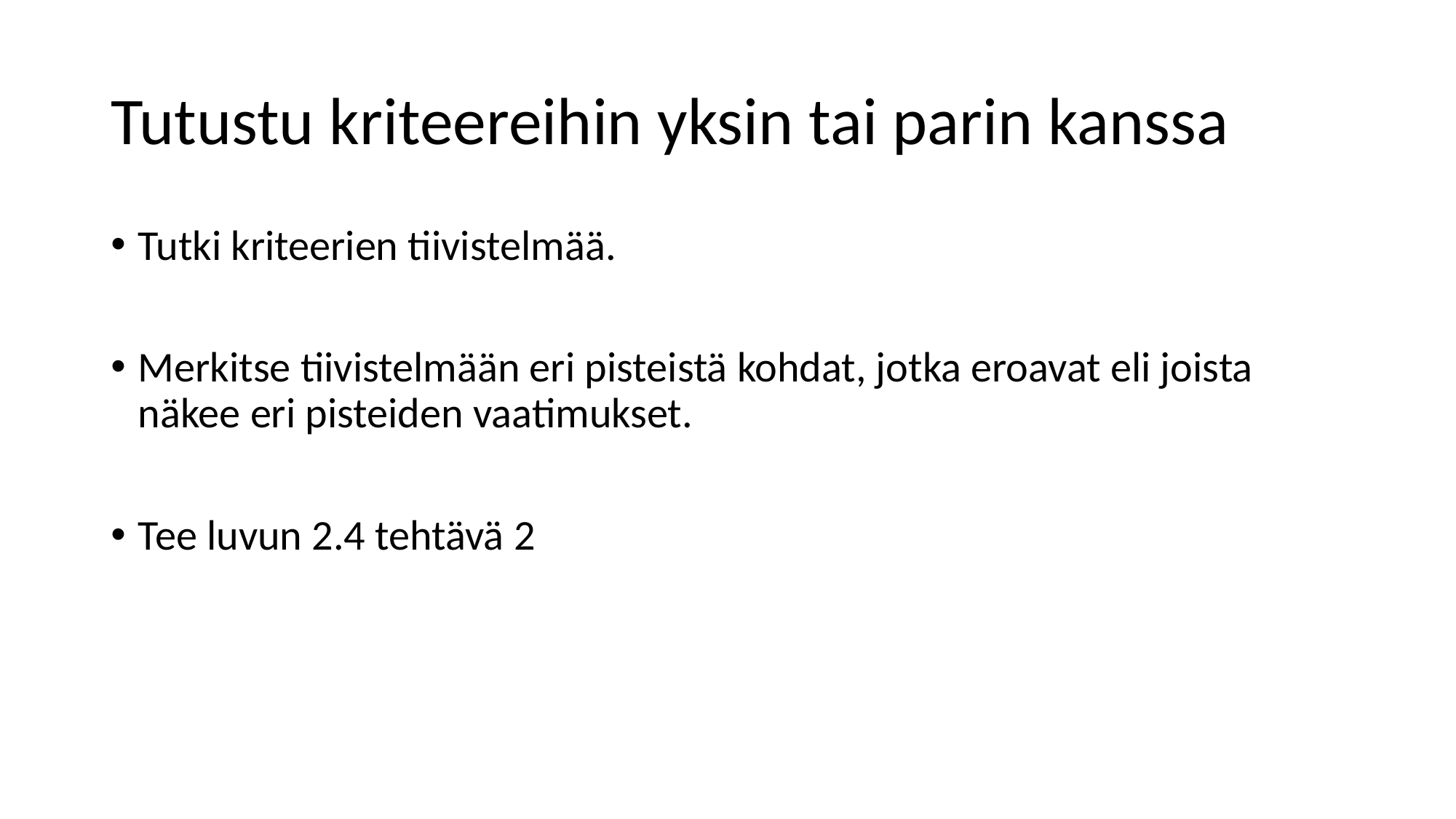

# Tutustu kriteereihin yksin tai parin kanssa
Tutki kriteerien tiivistelmää.

Merkitse tiivistelmään eri pisteistä kohdat, jotka eroavat eli joista näkee eri pisteiden vaatimukset.

Tee luvun 2.4 tehtävä 2